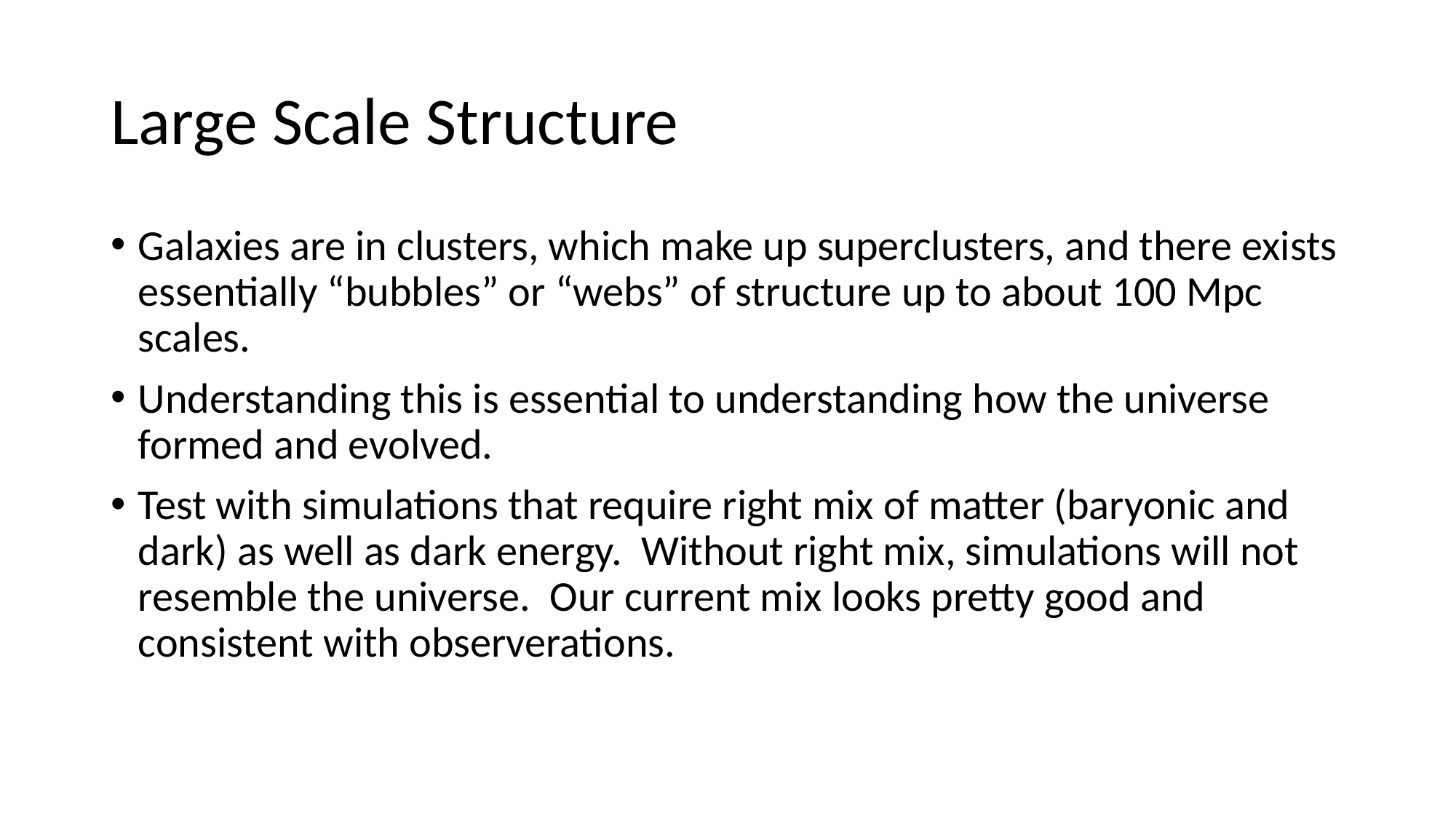

# Large Scale Structure
Galaxies are in clusters, which make up superclusters, and there exists essentially “bubbles” or “webs” of structure up to about 100 Mpc scales.
Understanding this is essential to understanding how the universe formed and evolved.
Test with simulations that require right mix of matter (baryonic and dark) as well as dark energy.  Without right mix, simulations will not resemble the universe.  Our current mix looks pretty good and consistent with observerations.